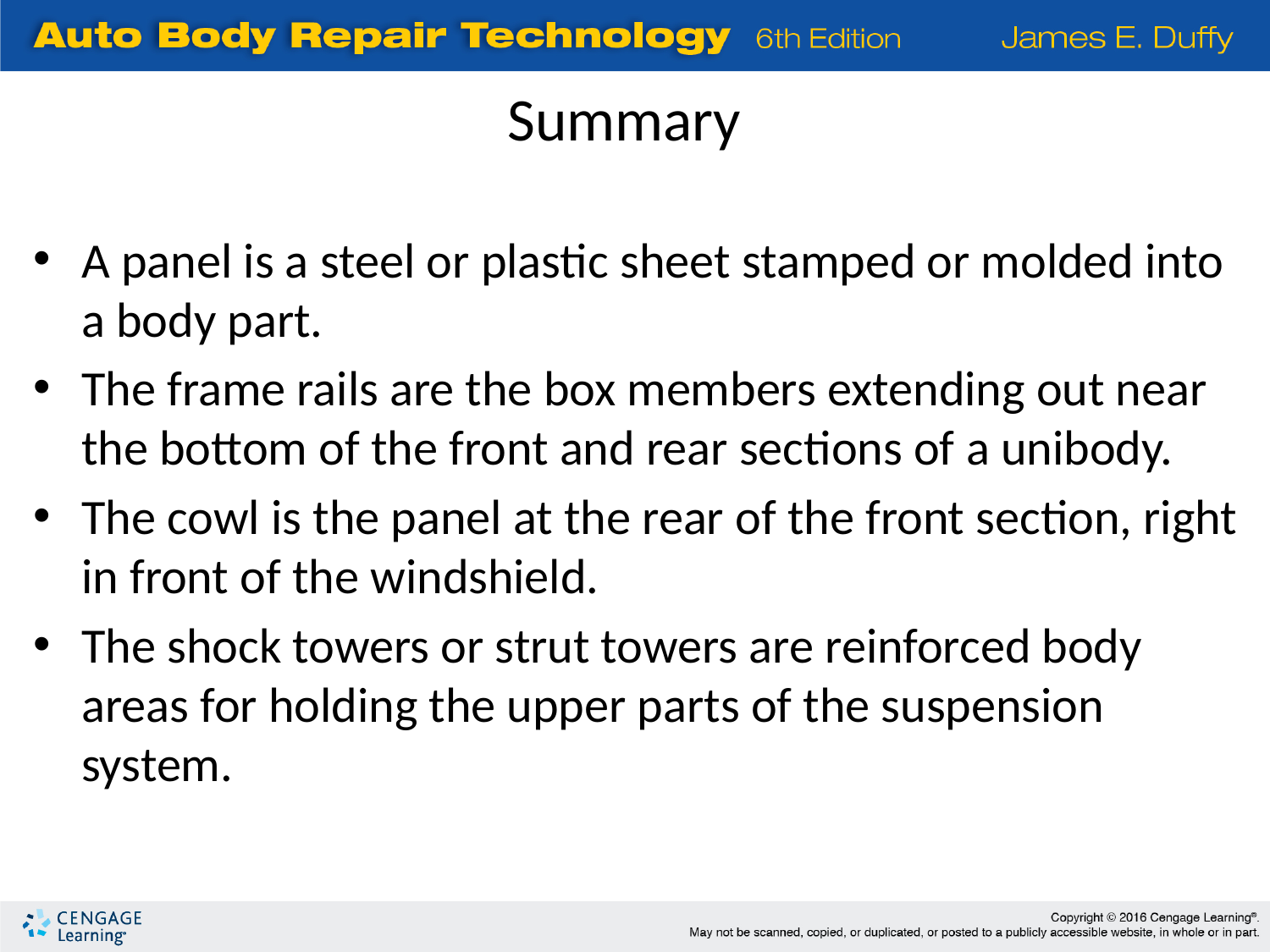

Summary
A panel is a steel or plastic sheet stamped or molded into a body part.
The frame rails are the box members extending out near the bottom of the front and rear sections of a unibody.
The cowl is the panel at the rear of the front section, right in front of the windshield.
The shock towers or strut towers are reinforced body areas for holding the upper parts of the suspension system.